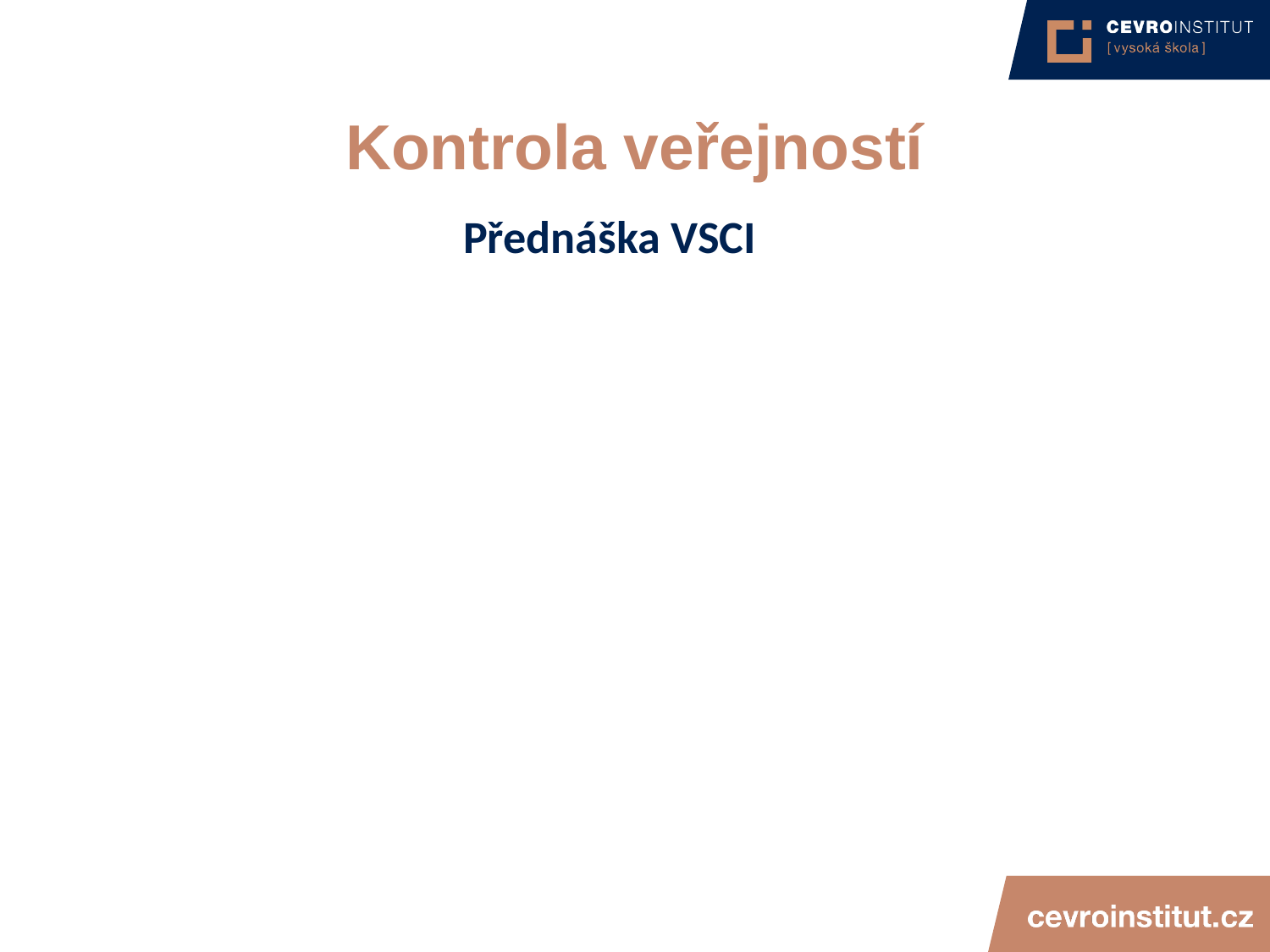

4/15/21
JUDr. Cyril Svoboda PhD
335
# Kontrola veřejností
Přednáška VSCI